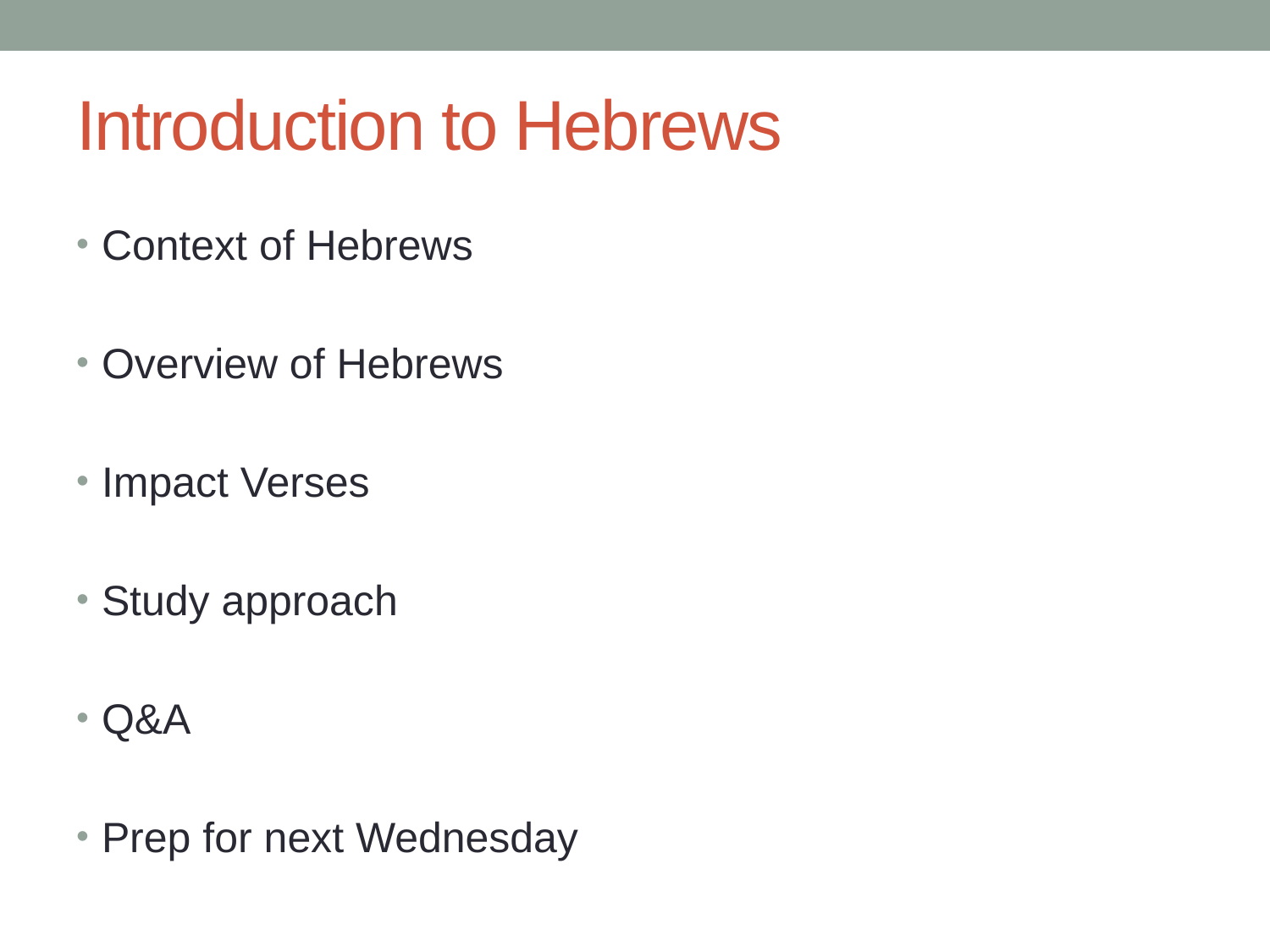

# Introduction to Hebrews
Context of Hebrews

Overview of Hebrews

Impact Verses

Study approach

Q&A

Prep for next Wednesday